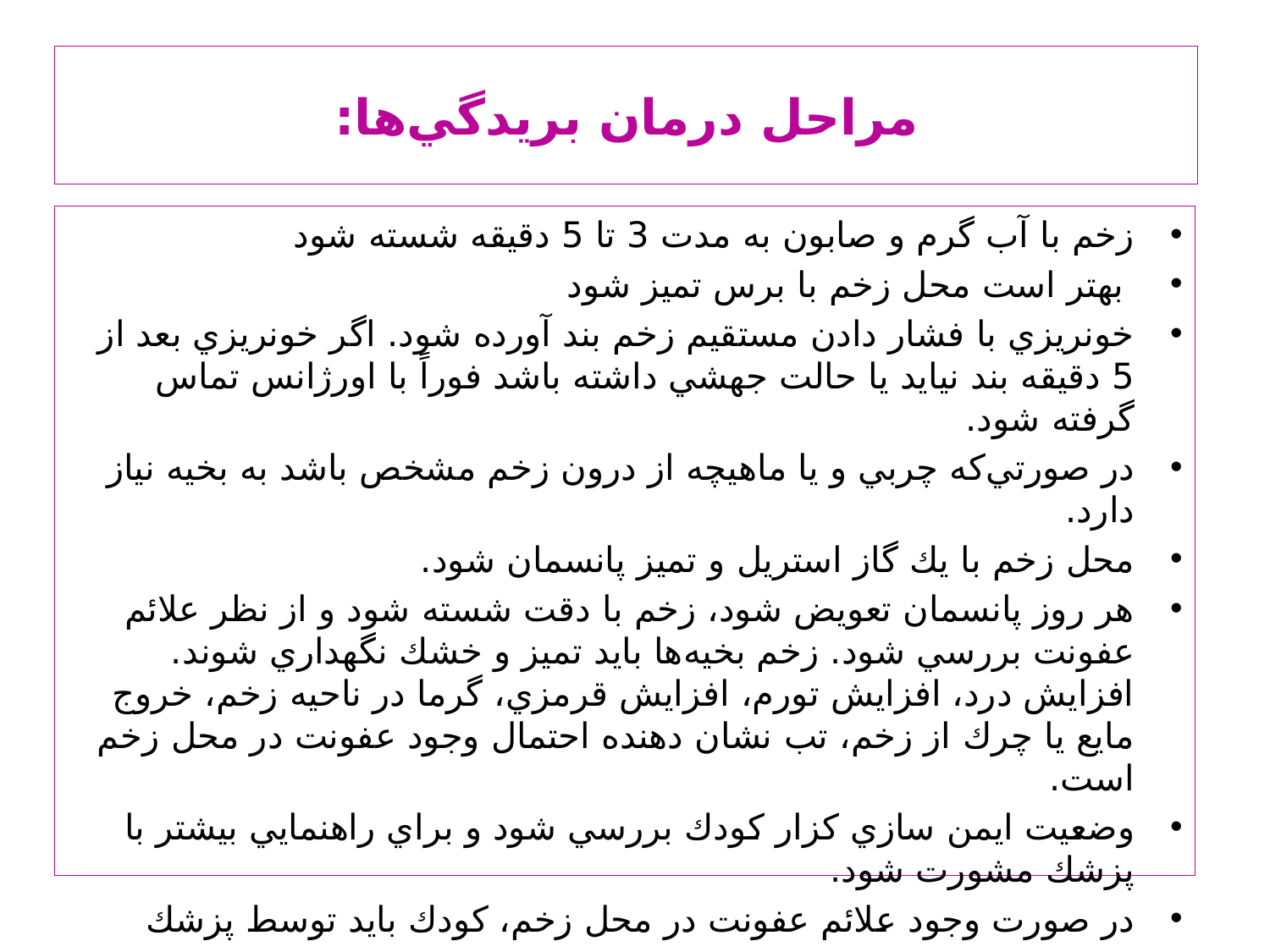

# مراحل درمان بريدگي‌ها:
زخم با آب گرم و صابون به مدت 3 تا 5 دقيقه شسته شود
 بهتر است محل زخم با برس تميز شود
خونريزي با فشار دادن مستقيم زخم بند آورده شود. اگر خونريزي بعد از 5 دقيقه بند نيايد يا حالت جهشي داشته باشد فوراً با اورژانس تماس گرفته شود.
در صورتي‌كه چربي و يا ماهيچه از درون زخم مشخص باشد به بخيه نياز دارد.
محل زخم با يك گاز استريل و تميز پانسمان شود.
هر روز پانسمان تعويض شود، زخم با دقت شسته شود و از نظر علائم عفونت بررسي شود. زخم بخيه‌ها بايد تميز و خشك نگهداري شوند. افزايش درد، افزايش تورم، افزايش قرمزي، گرما در ناحيه زخم، خروج مايع يا چرك از زخم، تب نشان دهنده احتمال وجود عفونت در محل زخم است.
وضعيت ايمن سازي كزار كودك بررسي شود و براي راهنمايي بيشتر با پزشك مشورت شود.
در صورت وجود علائم عفونت در محل زخم، كودك بايد توسط پزشك ويزيت شود.